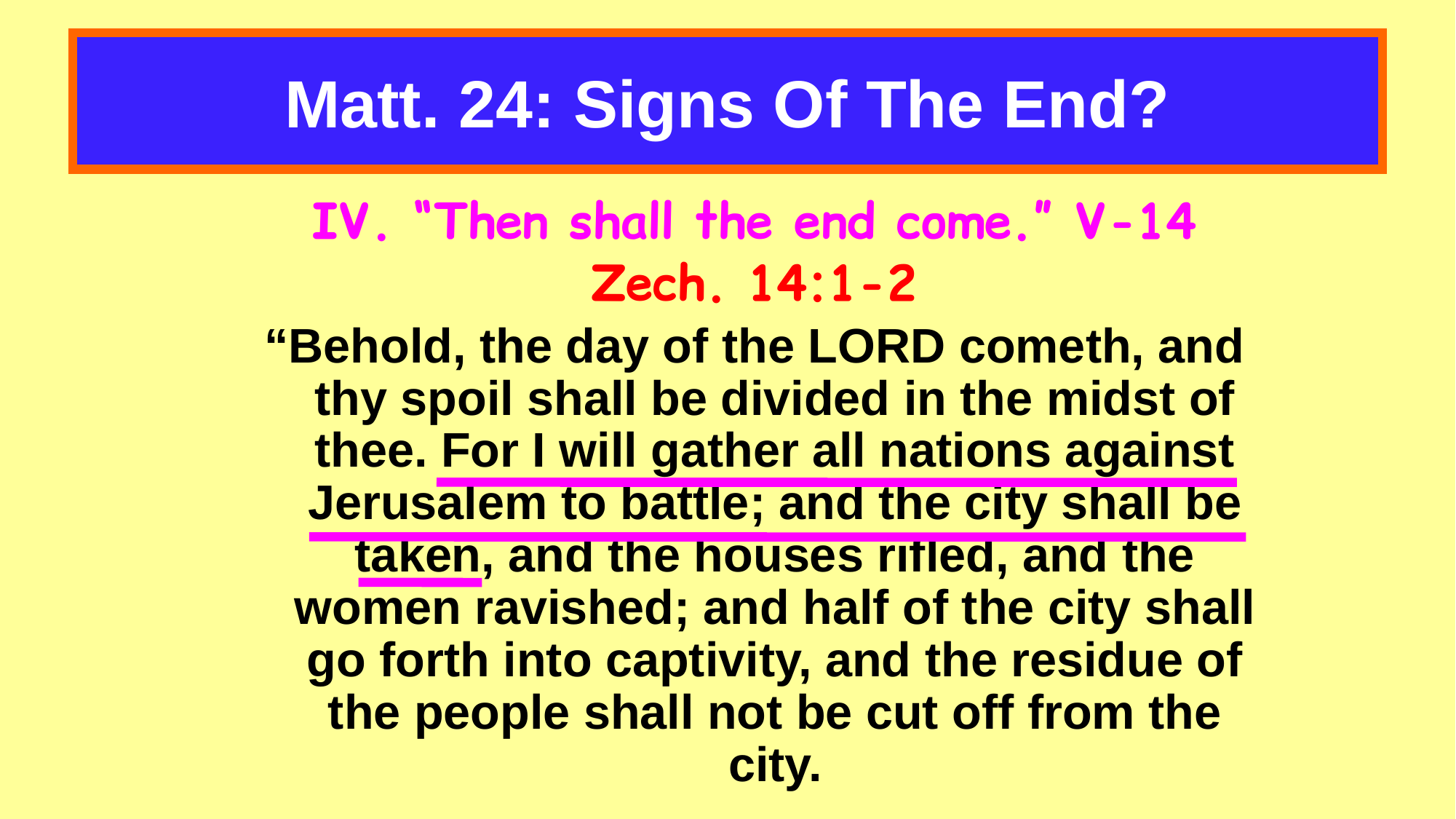

# Matt. 24: Signs Of The End?
IV. “Then shall the end come.” V-14
Zech. 14:1-2
“Behold, the day of the LORD cometh, and thy spoil shall be divided in the midst of thee. For I will gather all nations against Jerusalem to battle; and the city shall be taken, and the houses rifled, and the women ravished; and half of the city shall go forth into captivity, and the residue of the people shall not be cut off from the city.